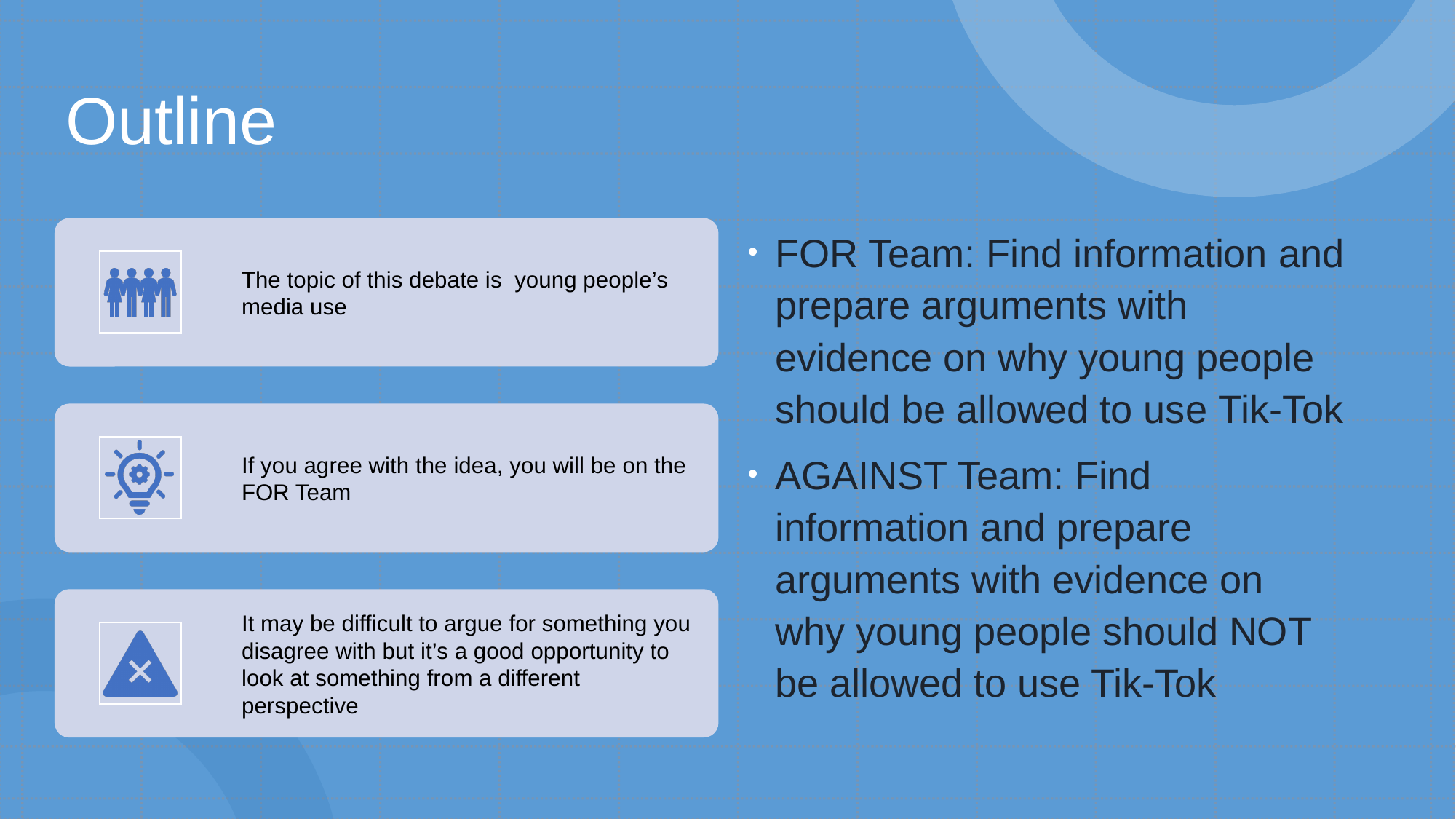

# Outline
The topic of this debate is  young people’s media use
If you agree with the idea, you will be on the FOR Team
It may be difficult to argue for something you disagree with but it’s a good opportunity to look at something from a different perspective
FOR Team: Find information and prepare arguments with evidence on why young people should be allowed to use Tik-Tok
AGAINST Team: Find information and prepare arguments with evidence on why young people should NOT be allowed to use Tik-Tok